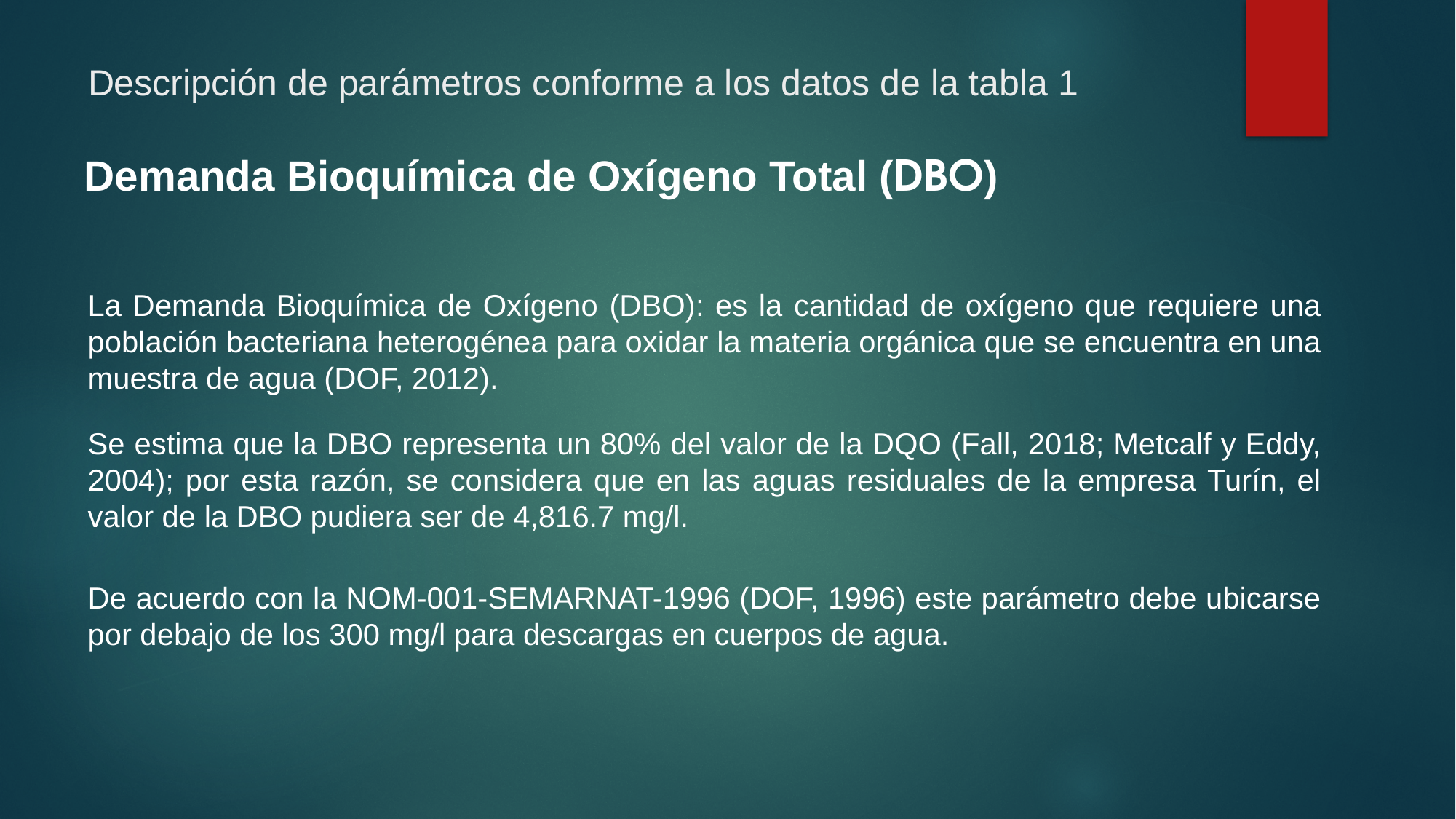

# Descripción de parámetros conforme a los datos de la tabla 1
Demanda Bioquímica de Oxígeno Total (DBO)
La Demanda Bioquímica de Oxígeno (DBO): es la cantidad de oxígeno que requiere una población bacteriana heterogénea para oxidar la materia orgánica que se encuentra en una muestra de agua (DOF, 2012).
Se estima que la DBO representa un 80% del valor de la DQO (Fall, 2018; Metcalf y Eddy, 2004); por esta razón, se considera que en las aguas residuales de la empresa Turín, el valor de la DBO pudiera ser de 4,816.7 mg/l.
De acuerdo con la NOM-001-SEMARNAT-1996 (DOF, 1996) este parámetro debe ubicarse por debajo de los 300 mg/l para descargas en cuerpos de agua.